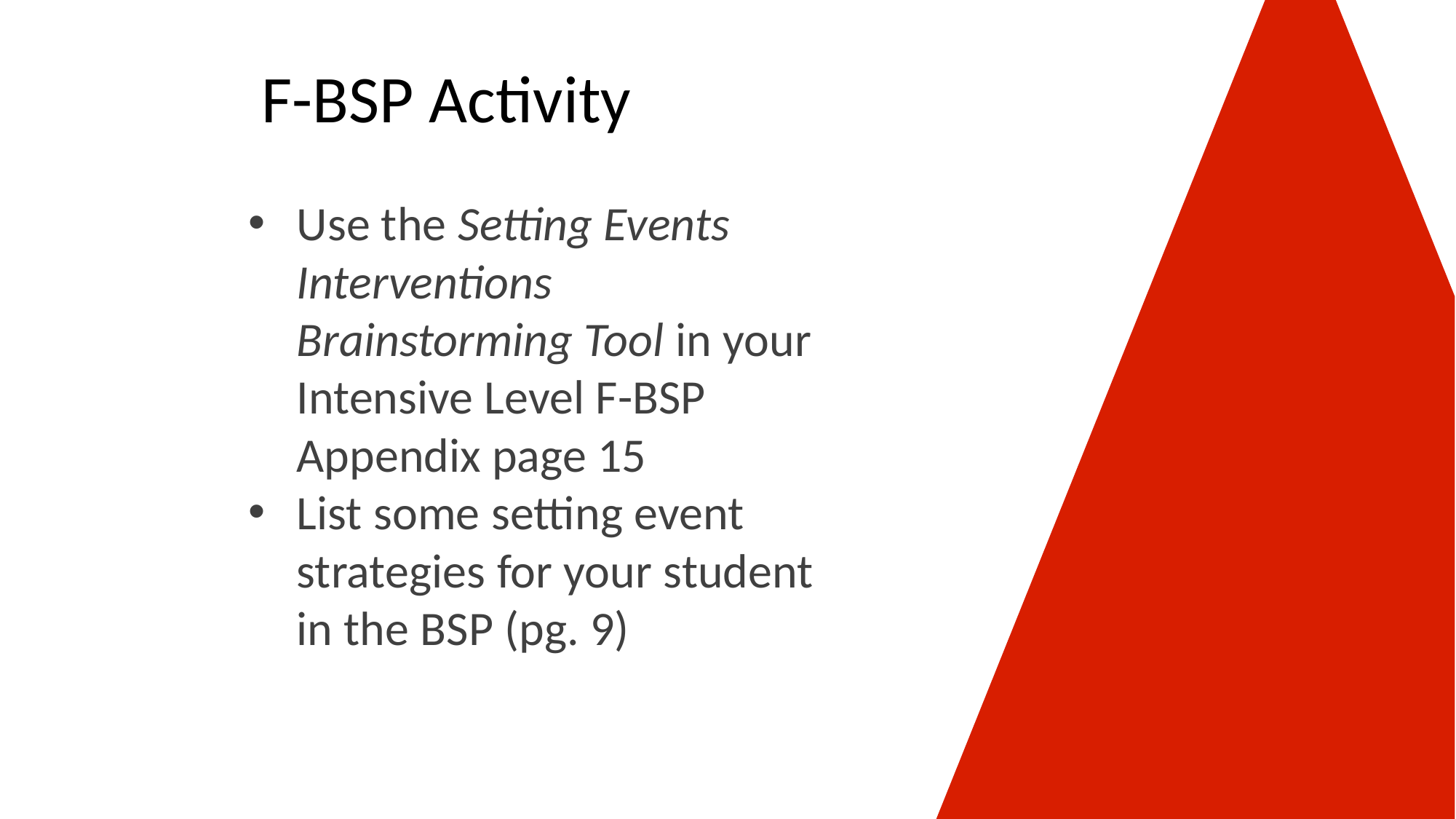

# F-BSP Activity
Use the Setting Events Interventions Brainstorming Tool in your Intensive Level F-BSP Appendix page 15
List some setting event strategies for your student in the BSP (pg. 9)